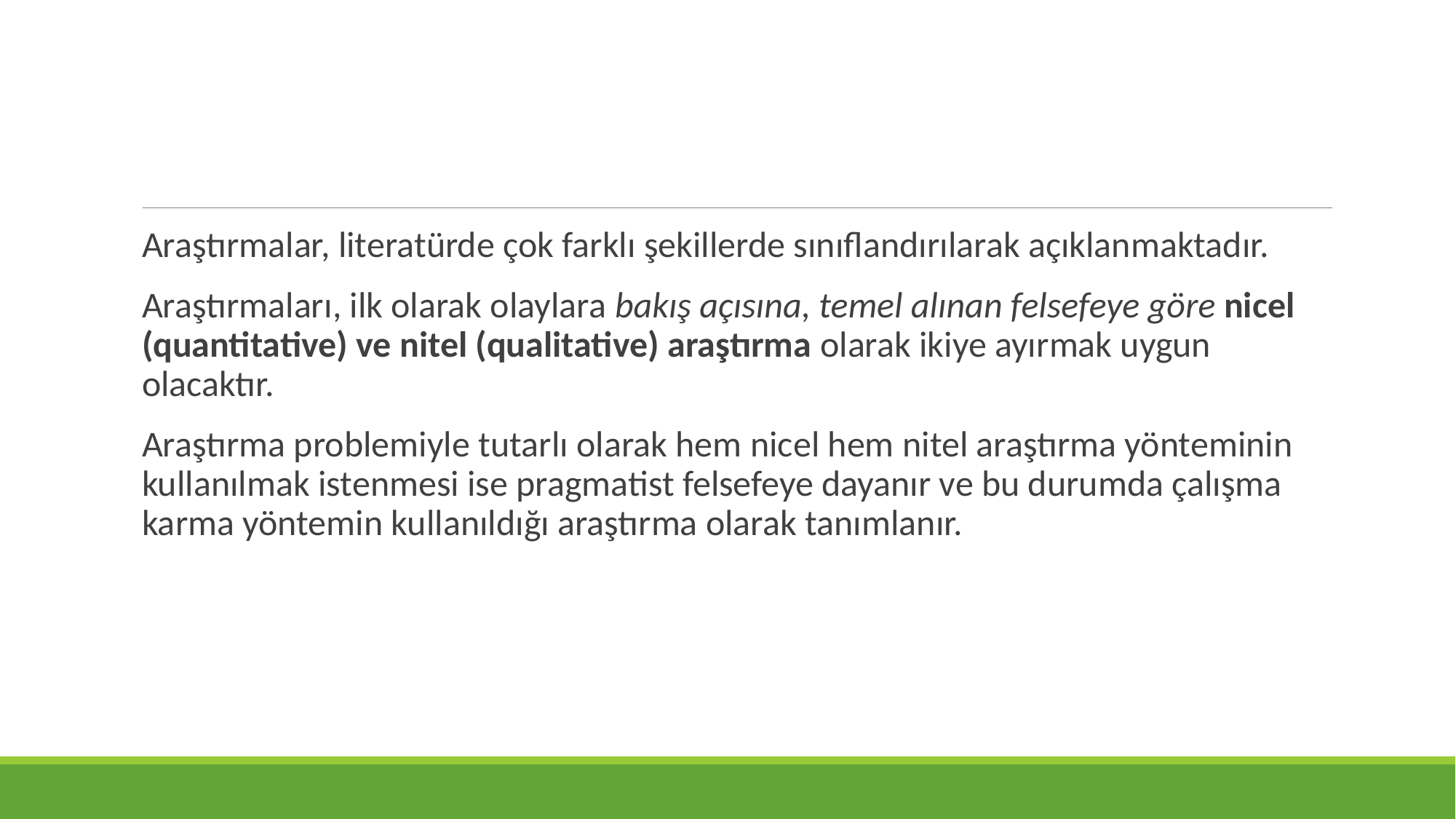

Araştırmalar, literatürde çok farklı şekillerde sınıflandırılarak açıklanmaktadır.
Araştırmaları, ilk olarak olaylara bakış açısına, temel alınan felsefeye göre nicel (quantitative) ve nitel (qualitative) araştırma olarak ikiye ayırmak uygun olacaktır.
Araştırma problemiyle tutarlı olarak hem nicel hem nitel araştırma yönteminin kullanılmak istenmesi ise pragmatist felsefeye dayanır ve bu durumda çalışma karma yöntemin kullanıldığı araştırma olarak tanımlanır.